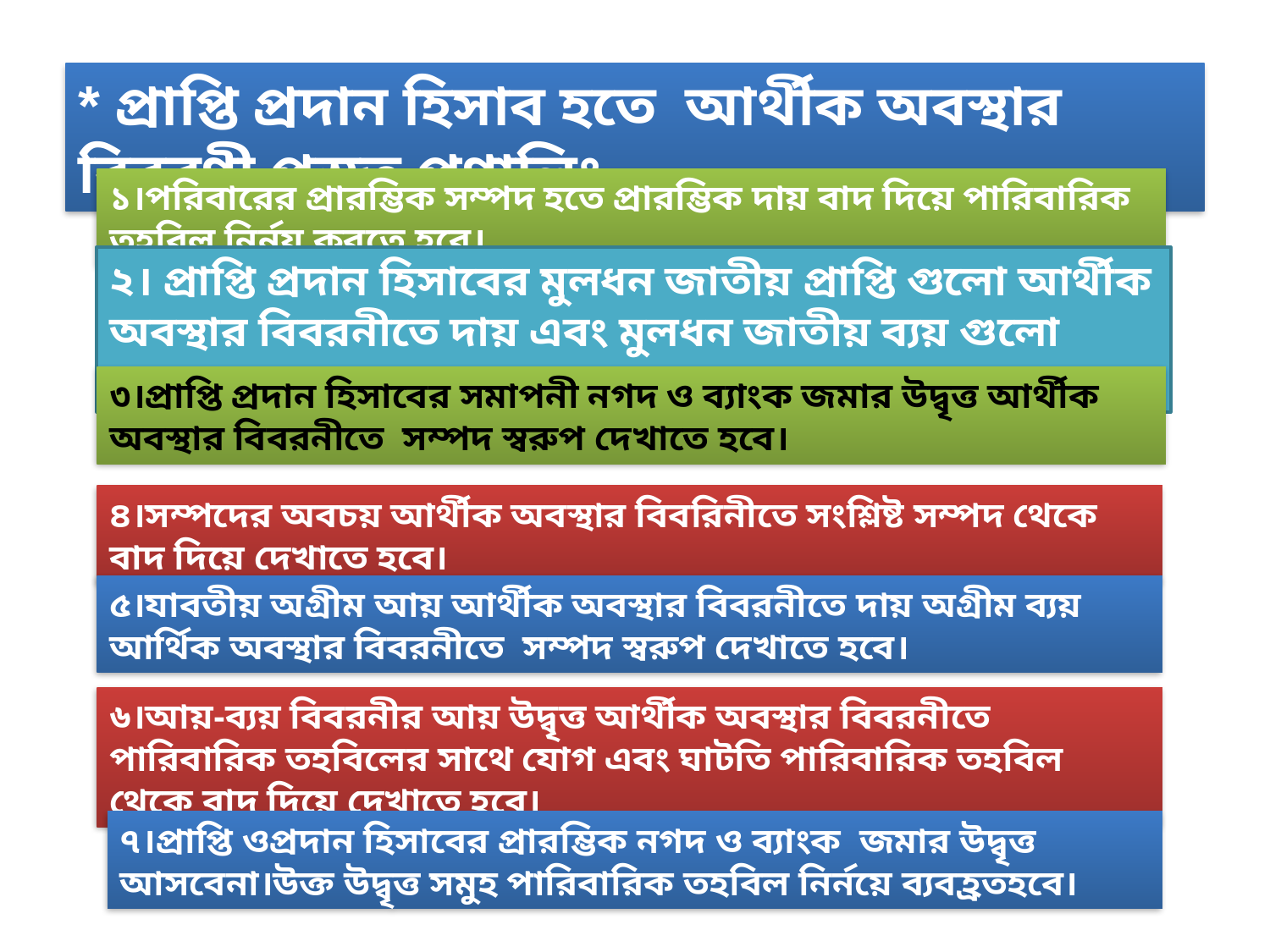

* প্রাপ্তি প্রদান হিসাব হতে  আর্থীক অবস্থার বিবরণী প্রস্তুত প্রণালিঃ
 আয়-ব্যয় বিবরণী প্রস্তুত প্রণালিঃ
১।পরিবারের প্রারম্ভিক সম্পদ হতে প্রারম্ভিক দায় বাদ দিয়ে পারিবারিক  তহবিল নির্নয় করতে হবে।
২। প্রাপ্তি প্রদান হিসাবের মুলধন জাতীয় প্রাপ্তি গুলো আর্থীক অবস্থার বিবরনীতে দায় এবং মুলধন জাতীয় ব্যয় গুলো সম্পদ স্বরুপ দেখাতে হবে।
৩।প্রাপ্তি প্রদান হিসাবের সমাপনী নগদ ও ব্যাংক জমার উদ্বৃত্ত আর্থীক অবস্থার বিবরনীতে  সম্পদ স্বরুপ দেখাতে হবে।
৪।সম্পদের অবচয় আর্থীক অবস্থার বিবরিনীতে সংশ্লিষ্ট সম্পদ থেকে বাদ দিয়ে দেখাতে হবে।
৫।যাবতীয় অগ্রীম আয় আর্থীক অবস্থার বিবরনীতে দায় অগ্রীম ব্যয় আর্থিক অবস্থার বিবরনীতে  সম্পদ স্বরুপ দেখাতে হবে।
৬।আয়-ব্যয় বিবরনীর আয় উদ্বৃত্ত আর্থীক অবস্থার বিবরনীতে পারিবারিক তহবিলের সাথে যোগ এবং ঘাটতি পারিবারিক তহবিল থেকে বাদ দিয়ে দেখাতে হবে।
৭।প্রাপ্তি ওপ্রদান হিসাবের প্রারম্ভিক নগদ ও ব্যাংক  জমার উদ্বৃত্ত আসবেনা।উক্ত উদ্বৃত্ত সমুহ পারিবারিক তহবিল নির্নয়ে ব্যবহ্রতহবে।